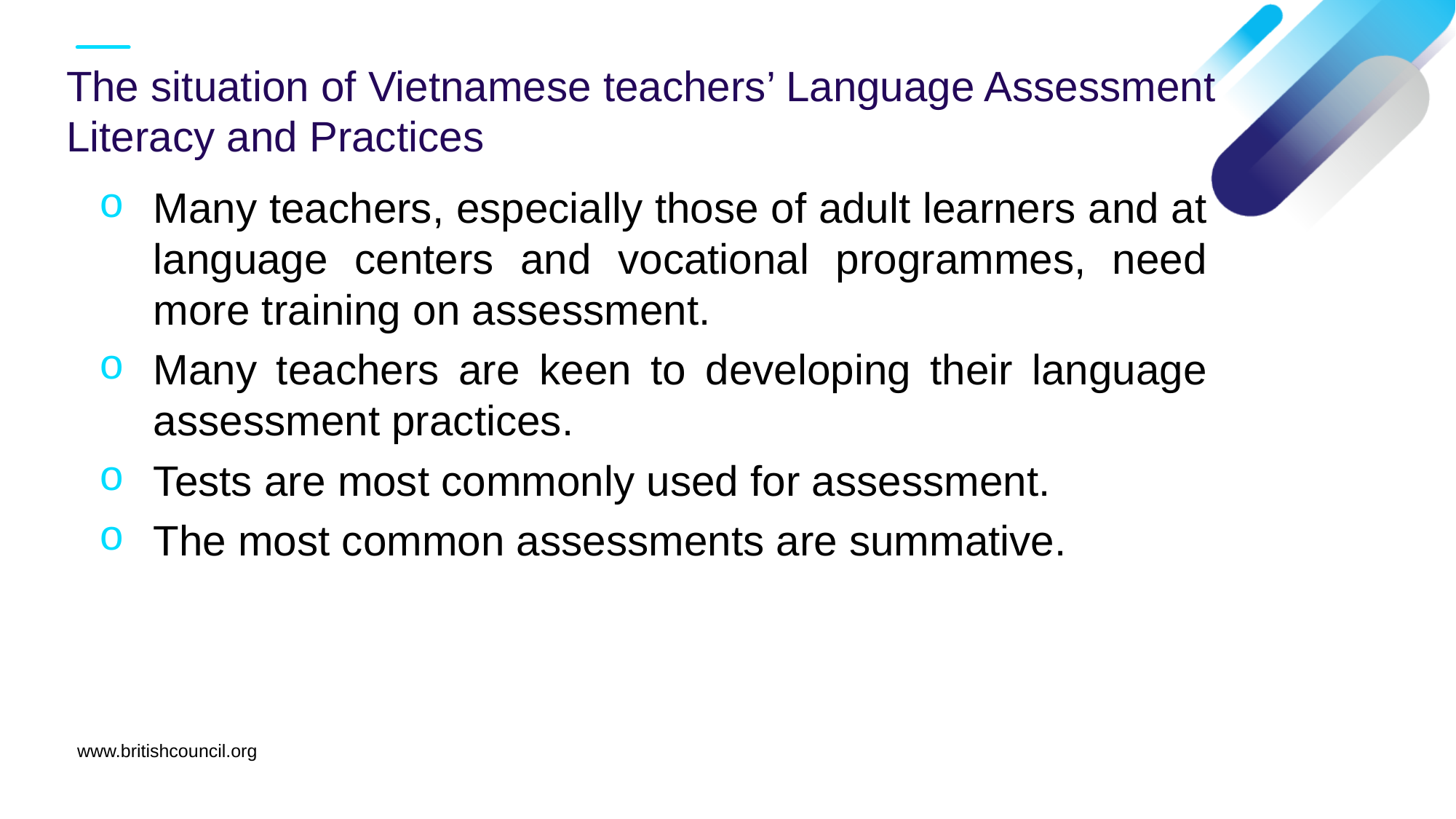

# The situation of Vietnamese teachers’ Language Assessment Literacy and Practices
Many teachers, especially those of adult learners and at language centers and vocational programmes, need more training on assessment.
Many teachers are keen to developing their language assessment practices.
Tests are most commonly used for assessment.
The most common assessments are summative.

www.britishcouncil.org